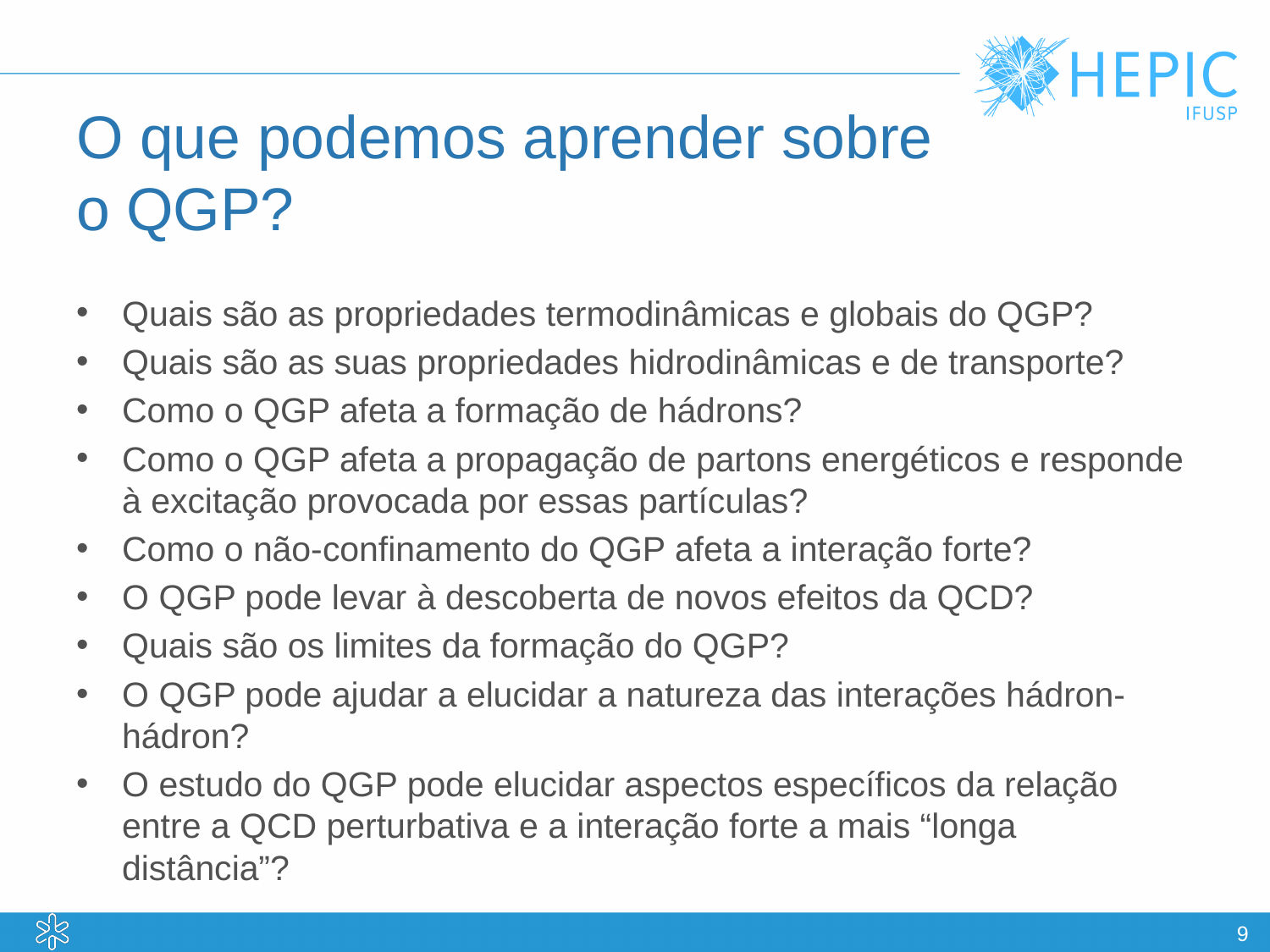

# O que podemos aprender sobre o QGP?
Quais são as propriedades termodinâmicas e globais do QGP?
Quais são as suas propriedades hidrodinâmicas e de transporte?
Como o QGP afeta a formação de hádrons?
Como o QGP afeta a propagação de partons energéticos e responde à excitação provocada por essas partículas?
Como o não-confinamento do QGP afeta a interação forte?
O QGP pode levar à descoberta de novos efeitos da QCD?
Quais são os limites da formação do QGP?
O QGP pode ajudar a elucidar a natureza das interações hádron-hádron?
O estudo do QGP pode elucidar aspectos específicos da relação entre a QCD perturbativa e a interação forte a mais “longa distância”?
9